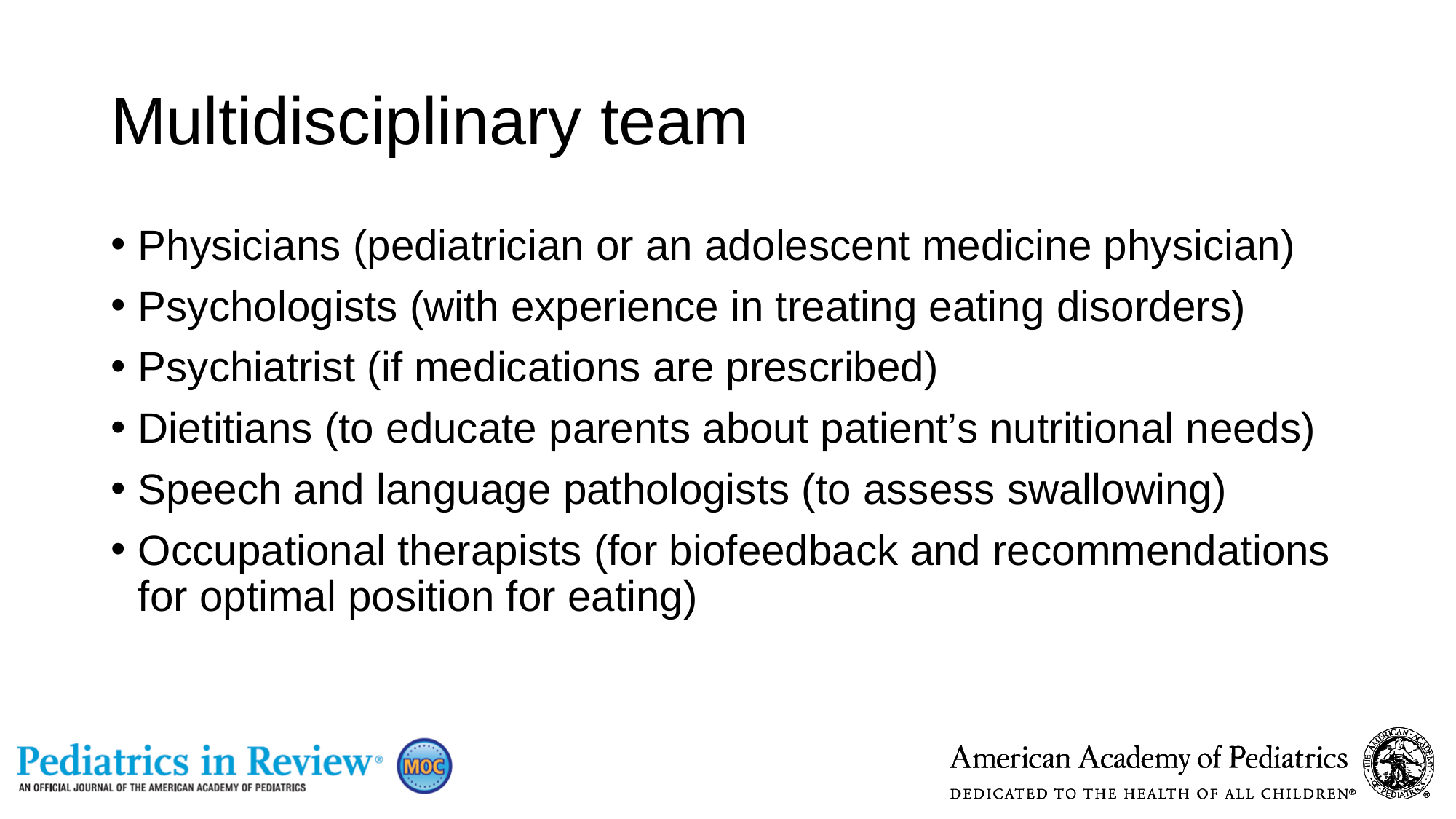

# Multidisciplinary team
Physicians (pediatrician or an adolescent medicine physician)
Psychologists (with experience in treating eating disorders)
Psychiatrist (if medications are prescribed)
Dietitians (to educate parents about patient’s nutritional needs)
Speech and language pathologists (to assess swallowing)
Occupational therapists (for biofeedback and recommendations for optimal position for eating)